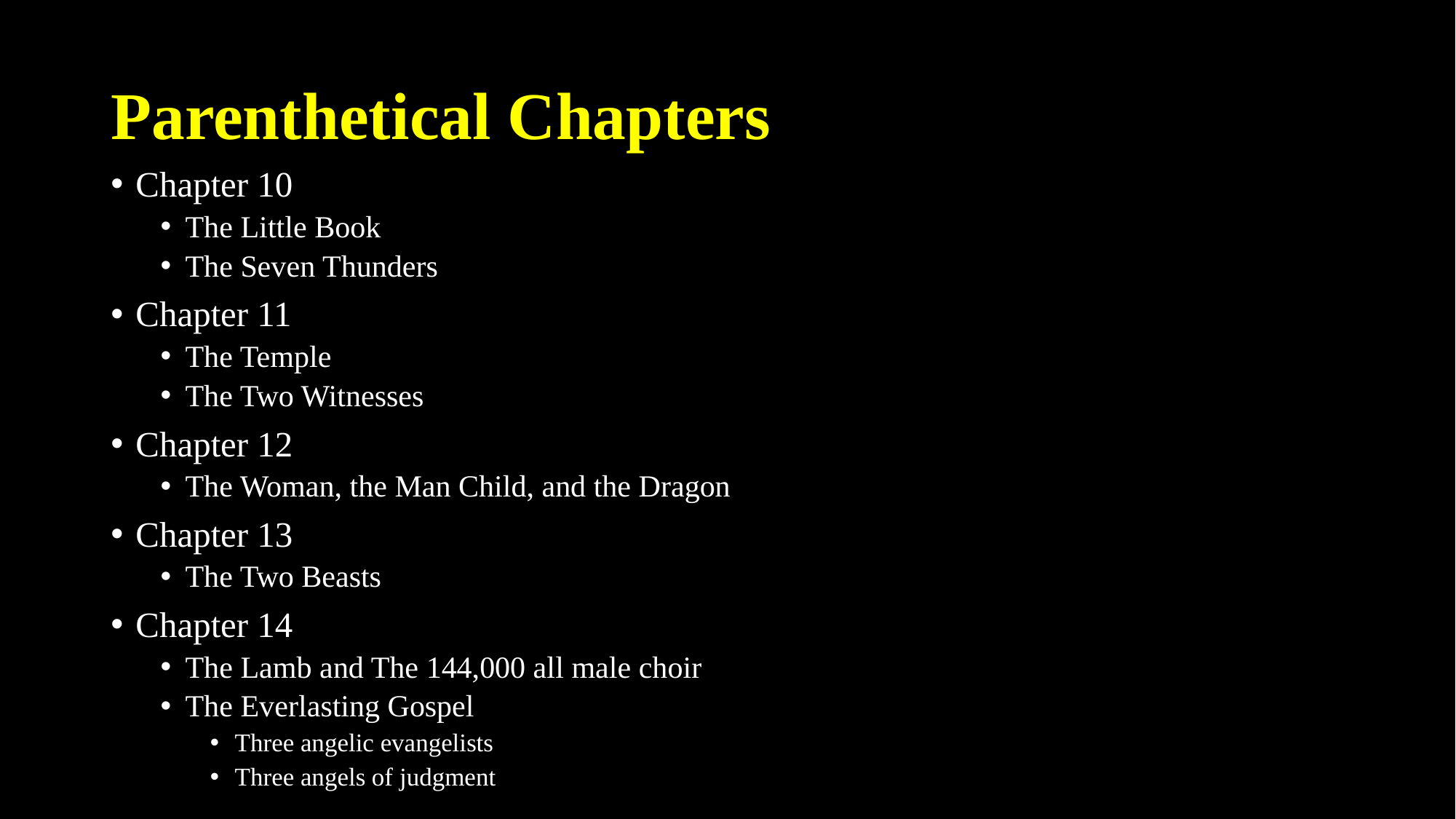

# Parenthetical Chapters
Chapter 10
The Little Book
The Seven Thunders
Chapter 11
The Temple
The Two Witnesses
Chapter 12
The Woman, the Man Child, and the Dragon
Chapter 13
The Two Beasts
Chapter 14
The Lamb and The 144,000 all male choir
The Everlasting Gospel
Three angelic evangelists
Three angels of judgment